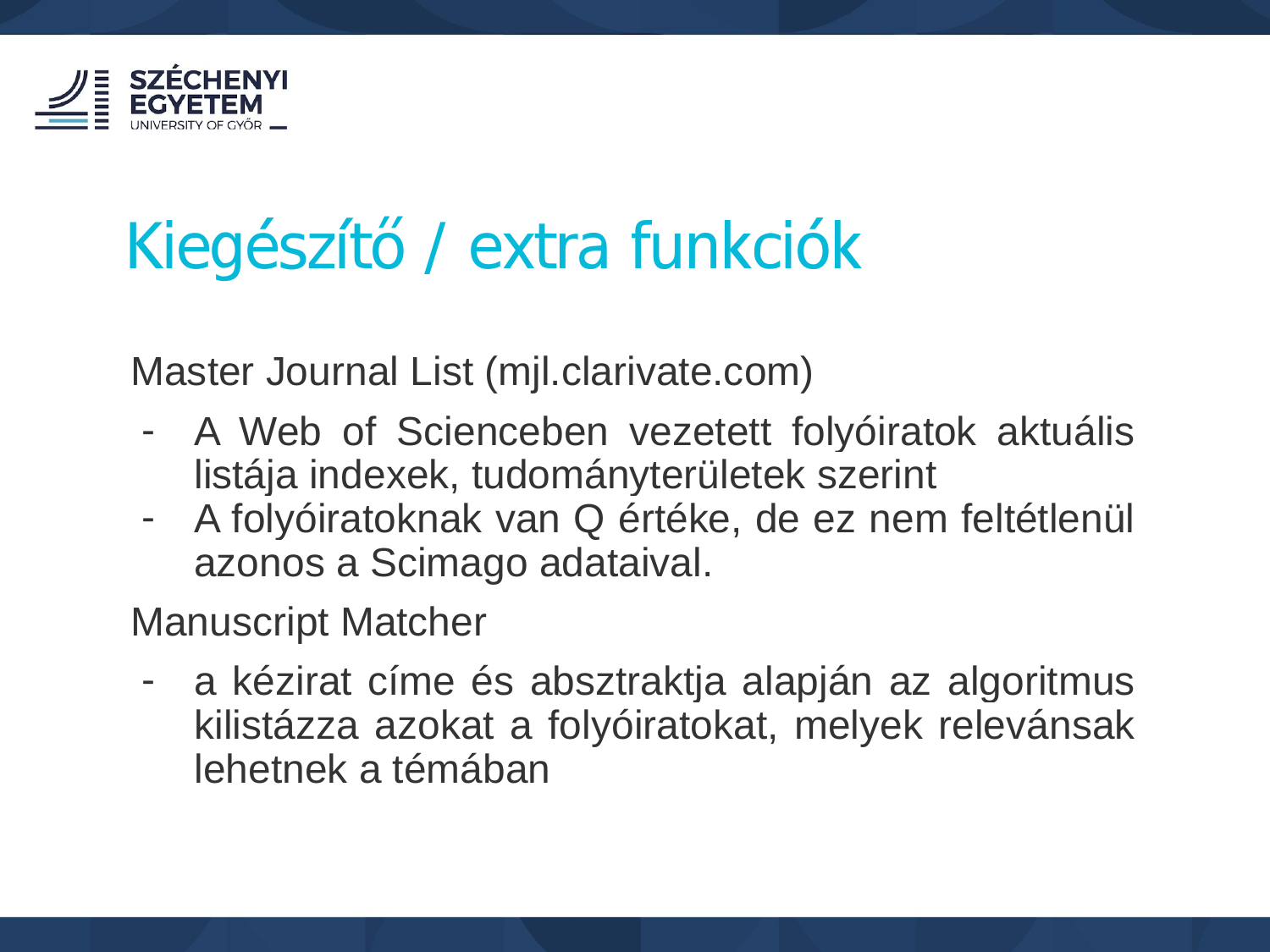

Kiegészítő / extra funkciók
Master Journal List (mjl.clarivate.com)
A Web of Scienceben vezetett folyóiratok aktuális listája indexek, tudományterületek szerint
A folyóiratoknak van Q értéke, de ez nem feltétlenül azonos a Scimago adataival.
Manuscript Matcher
a kézirat címe és absztraktja alapján az algoritmus kilistázza azokat a folyóiratokat, melyek relevánsak lehetnek a témában